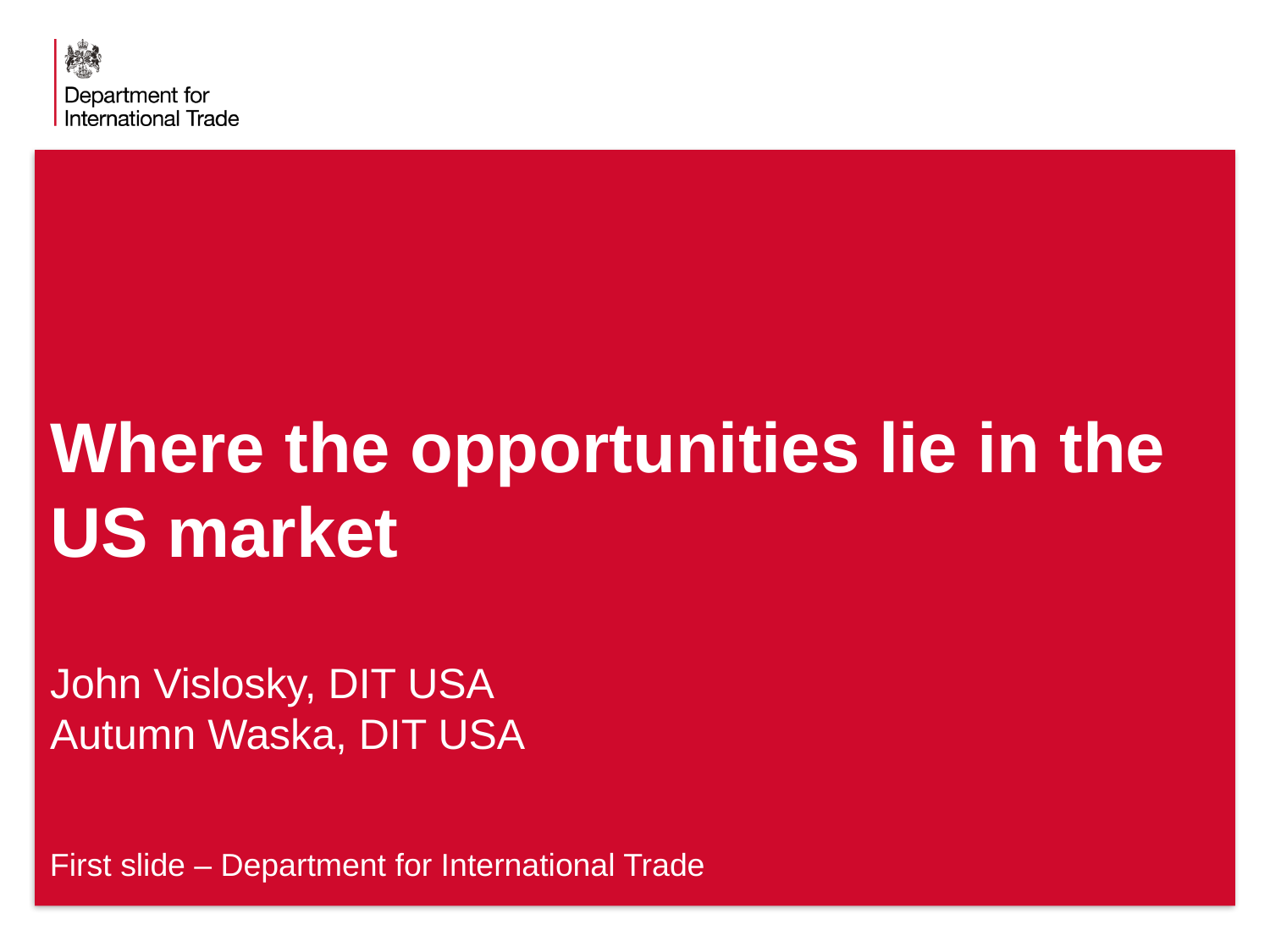

Where the opportunities lie in the US market
John Vislosky, DIT USA
Autumn Waska, DIT USA
First slide – Department for International Trade